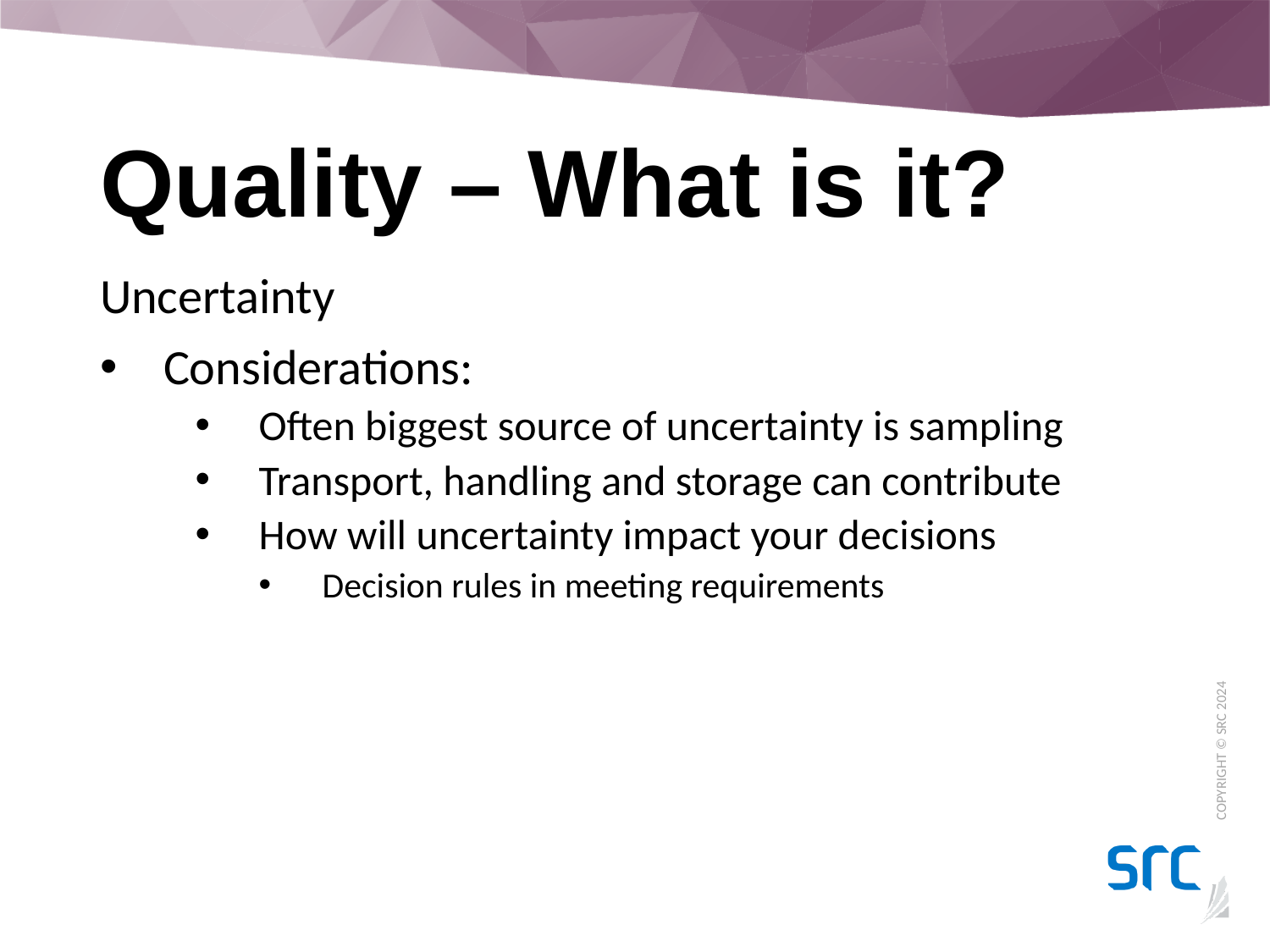

# Quality – What is it?
Uncertainty
Considerations:
Often biggest source of uncertainty is sampling
Transport, handling and storage can contribute
How will uncertainty impact your decisions
Decision rules in meeting requirements